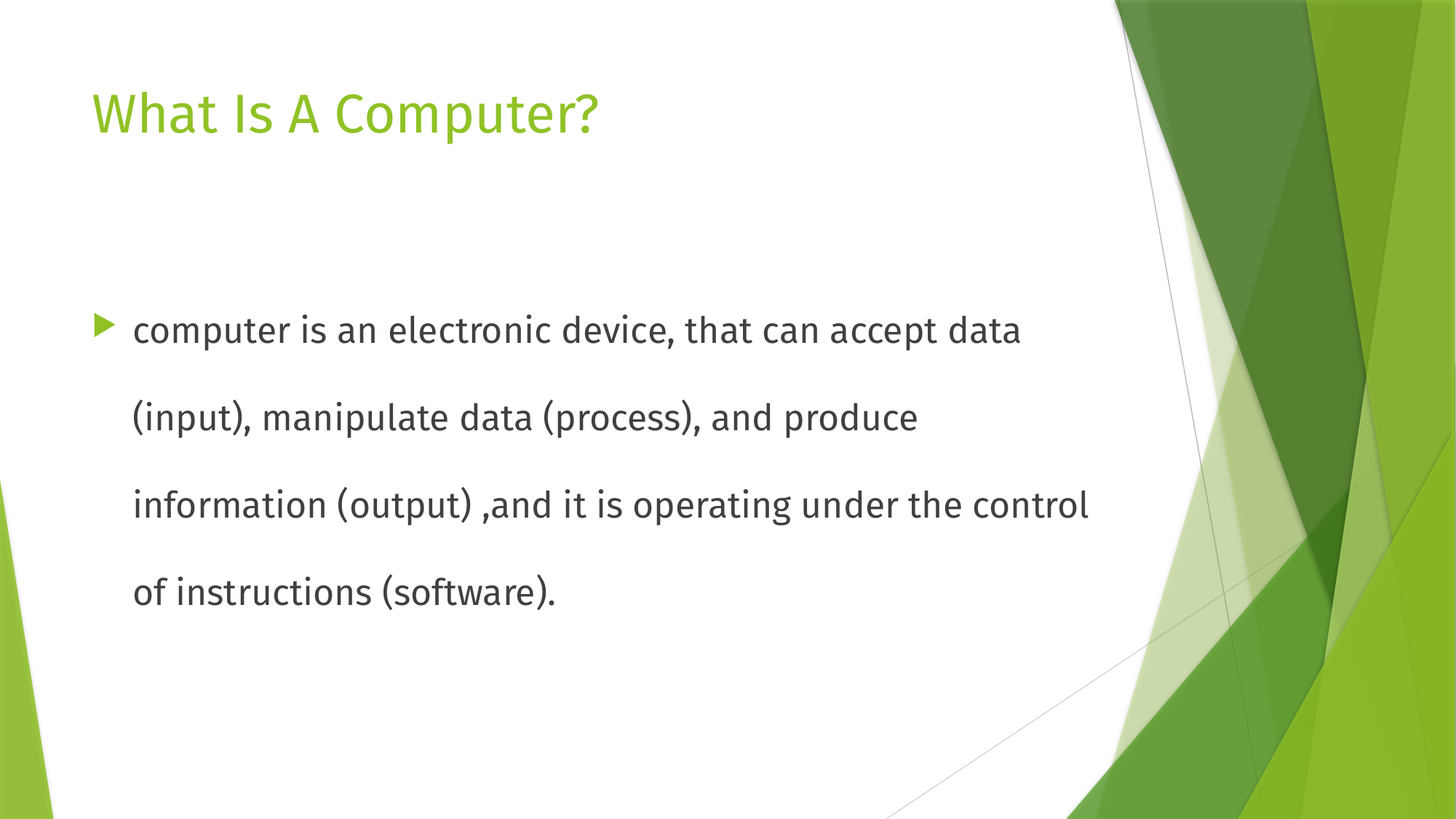

# What Is A Computer?
computer is an electronic device, that can accept data (input), manipulate data (process), and produce information (output) ,and it is operating under the control of instructions (software).